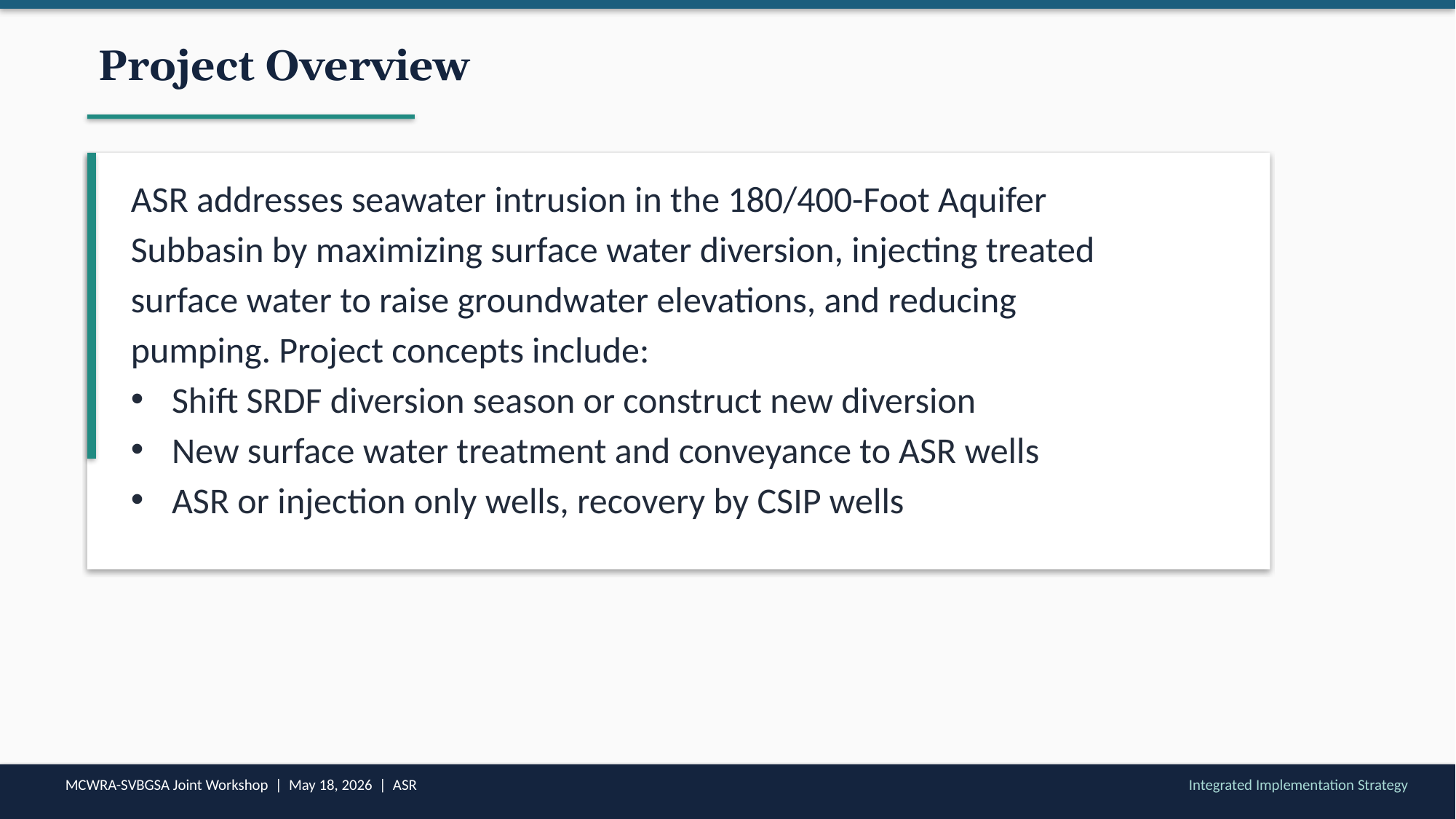

Project Overview

ASR addresses seawater intrusion in the 180/400-Foot Aquifer Subbasin by maximizing surface water diversion, injecting treated surface water to raise groundwater elevations, and reducing pumping. Project concepts include:
Shift SRDF diversion season or construct new diversion
New surface water treatment and conveyance to ASR wells
ASR or injection only wells, recovery by CSIP wells

MCWRA-SVBGSA Joint Workshop  |  May 18, 2026  |  ASR
Integrated Implementation Strategy